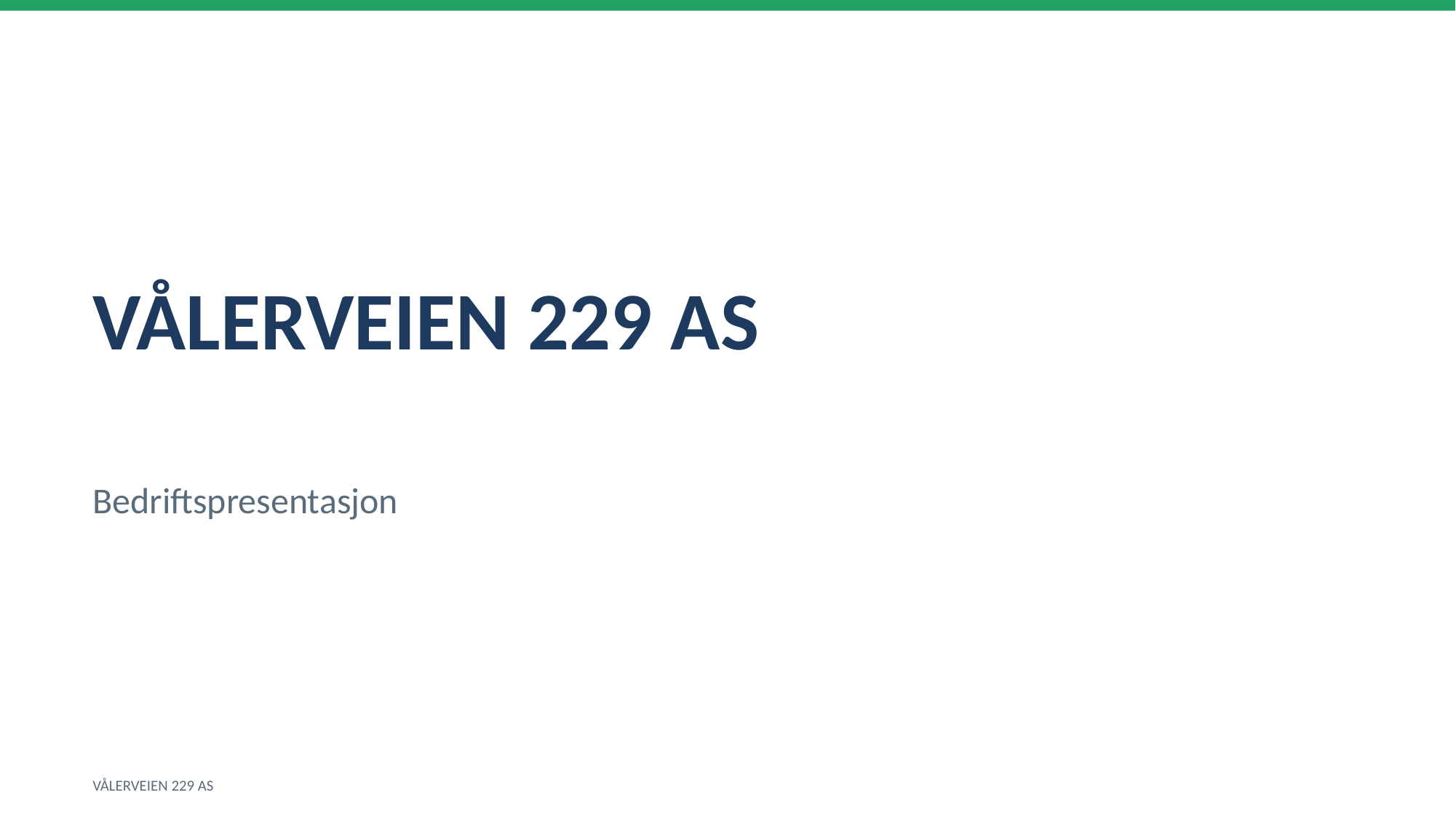

VÅLERVEIEN 229 AS
Bedriftspresentasjon
VÅLERVEIEN 229 AS